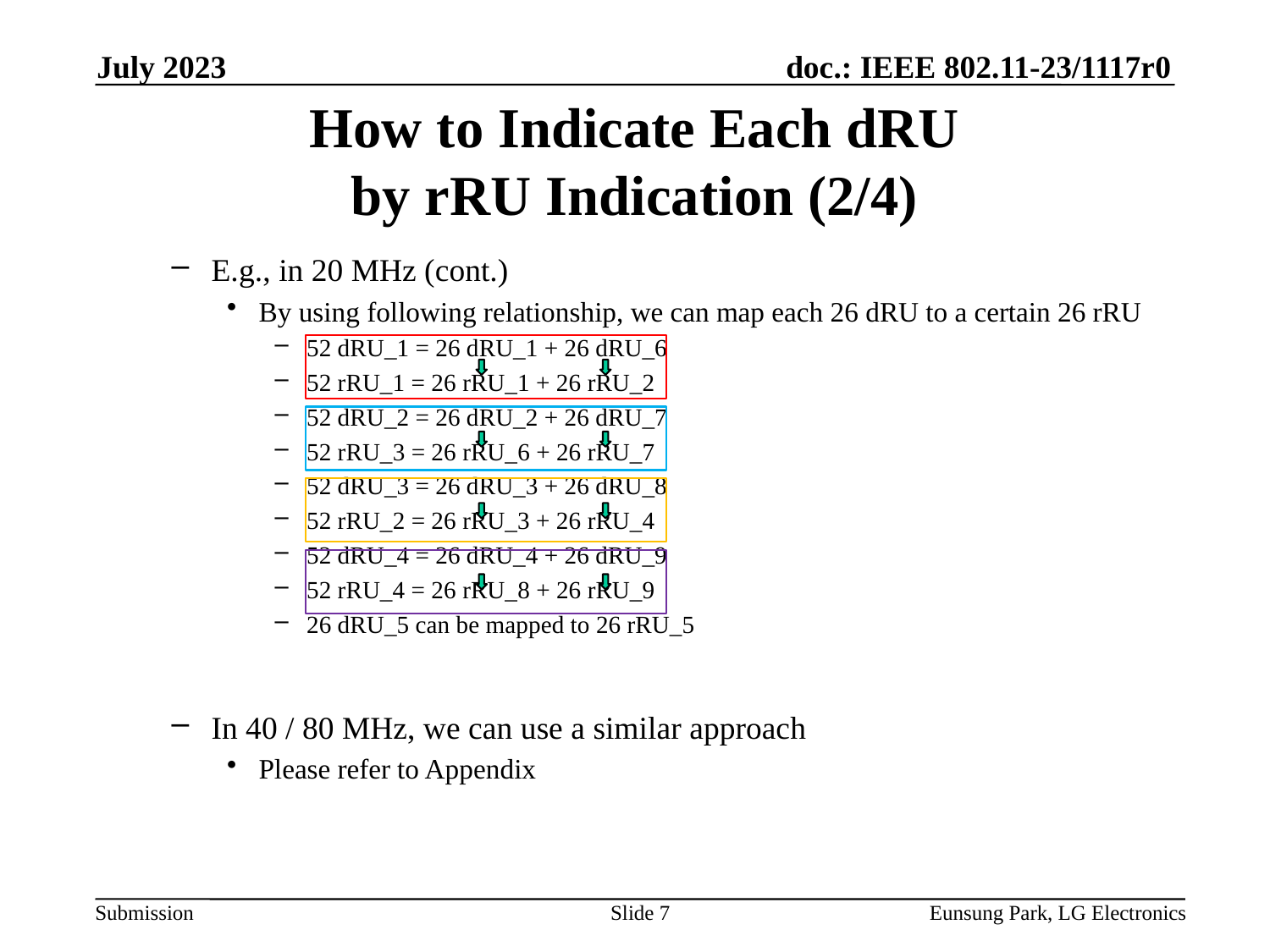

July 2023
# How to Indicate Each dRU by rRU Indication (2/4)
E.g., in 20 MHz (cont.)
By using following relationship, we can map each 26 dRU to a certain 26 rRU
52 dRU_1 = 26 dRU_1 + 26 dRU_6
52 rRU_1 = 26 rRU_1 + 26 rRU_2
52 dRU_2 = 26 dRU_2 + 26 dRU_7
52 rRU_3 = 26 rRU_6 + 26 rRU_7
52 dRU_3 = 26 dRU_3 + 26 dRU_8
52 rRU_2 = 26 rRU_3 + 26 rRU_4
52 dRU_4 = 26 dRU_4 + 26 dRU_9
52 rRU_4 = 26 rRU_8 + 26 rRU_9
26 dRU_5 can be mapped to 26 rRU_5

In 40 / 80 MHz, we can use a similar approach
Please refer to Appendix

Slide 7
Eunsung Park, LG Electronics